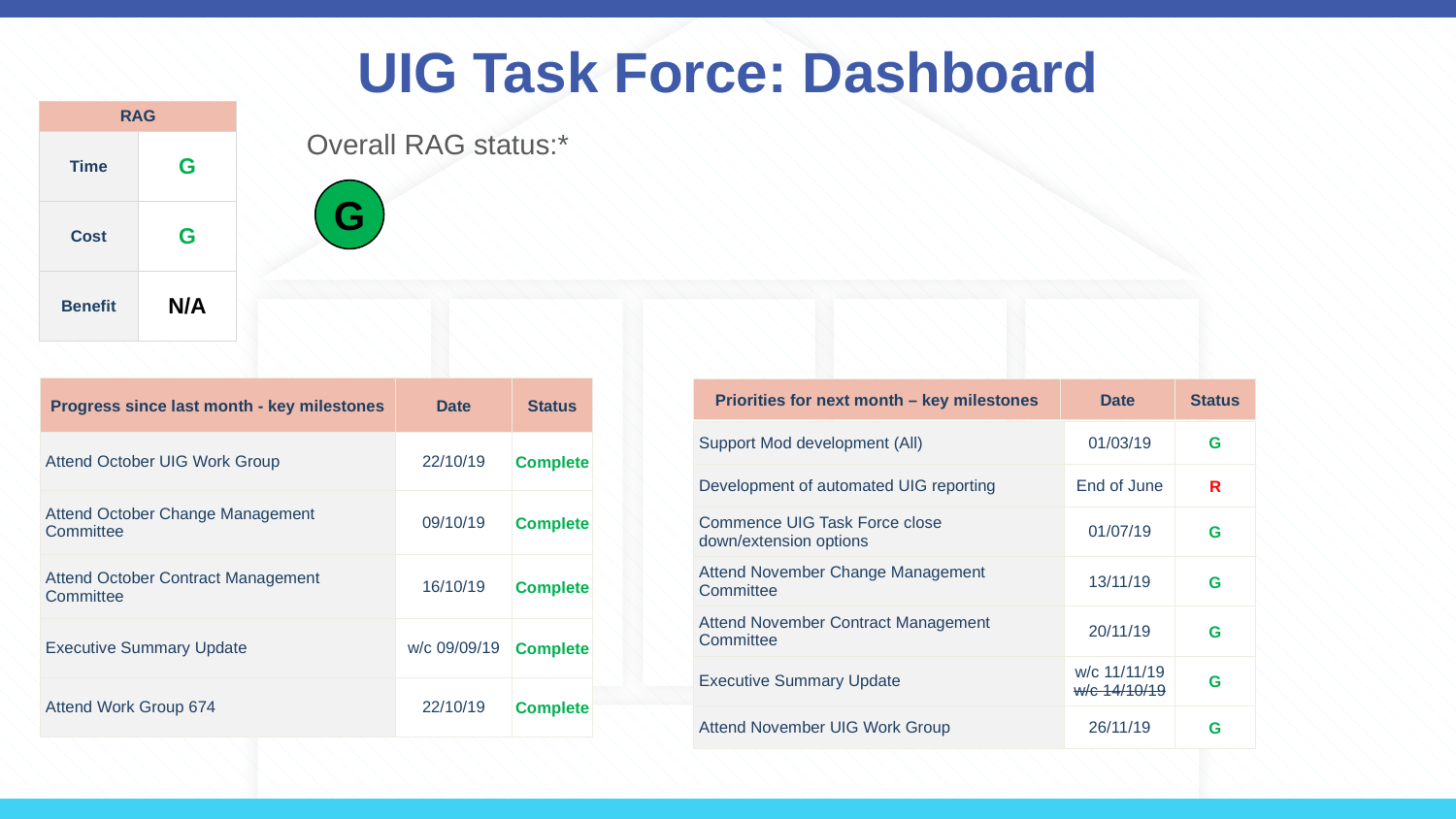

# UIG Task Force: Dashboard
| RAG |  |
| --- | --- |
| Time | G |
| Cost | G |
| Benefit | N/A |
Overall RAG status:*
G
| Progress since last month - key milestones | Date | Status |
| --- | --- | --- |
| Attend October UIG Work Group | 22/10/19 | Complete |
| Attend October Change Management Committee | 09/10/19 | Complete |
| Attend October Contract Management Committee | 16/10/19 | Complete |
| Executive Summary Update | w/c 09/09/19 | Complete |
| Attend Work Group 674 | 22/10/19 | Complete |
| Priorities for next month – key milestones | Date | Status |
| --- | --- | --- |
| Support Mod development (All) | 01/03/19 | G |
| --- | --- | --- |
| Development of automated UIG reporting | End of June | R |
| Commence UIG Task Force close down/extension options | 01/07/19 | G |
| Attend November Change Management Committee | 13/11/19 | G |
| Attend November Contract Management Committee | 20/11/19 | G |
| Executive Summary Update | w/c 11/11/19 w/c 14/10/19 | G |
| Attend November UIG Work Group | 26/11/19 | G |